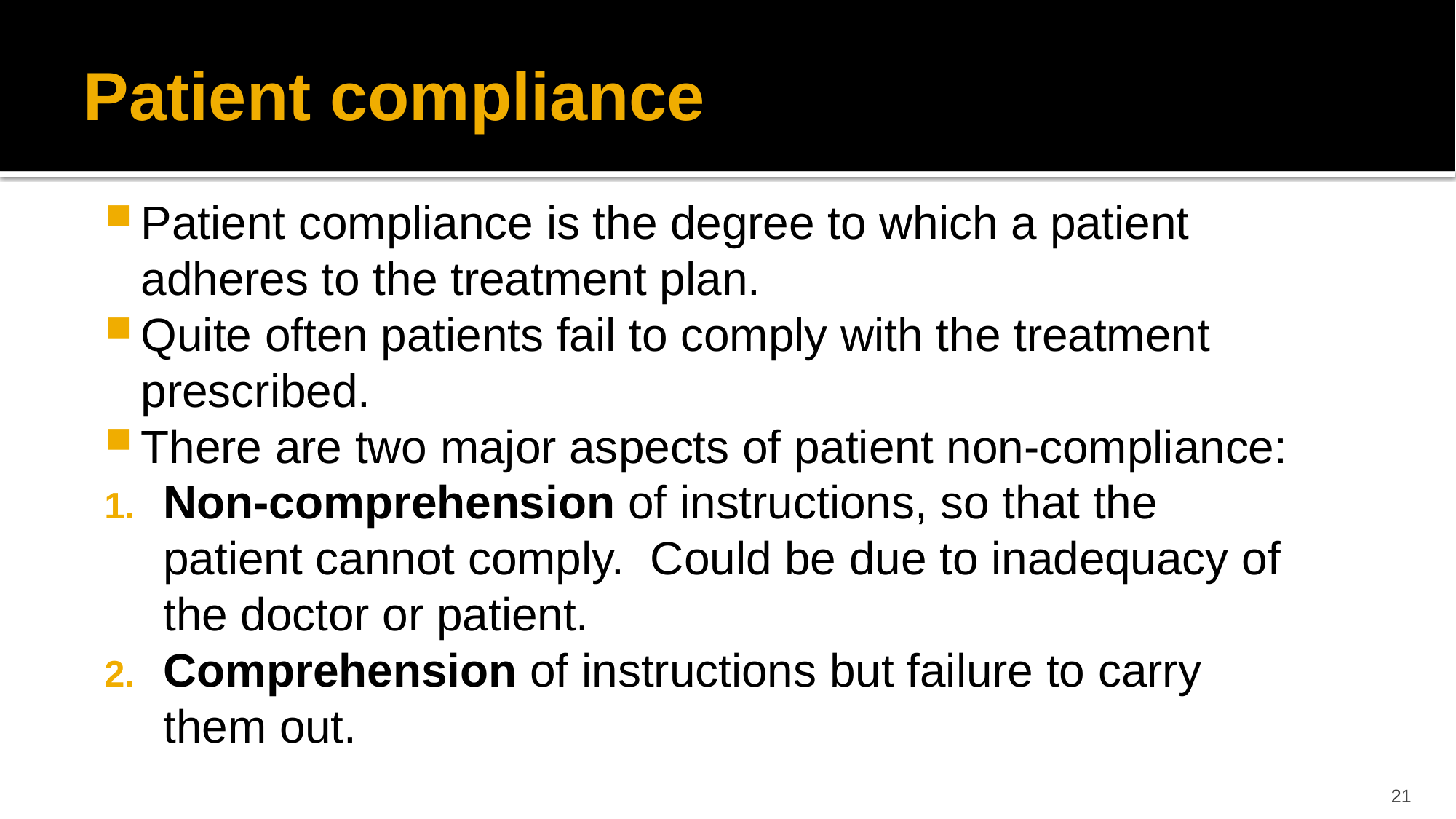

# Patient compliance
Patient compliance is the degree to which a patient adheres to the treatment plan.
Quite often patients fail to comply with the treatment prescribed.
There are two major aspects of patient non-compliance:
Non-comprehension of instructions, so that the patient cannot comply.  Could be due to inadequacy of the doctor or patient.
Comprehension of instructions but failure to carry them out.
21